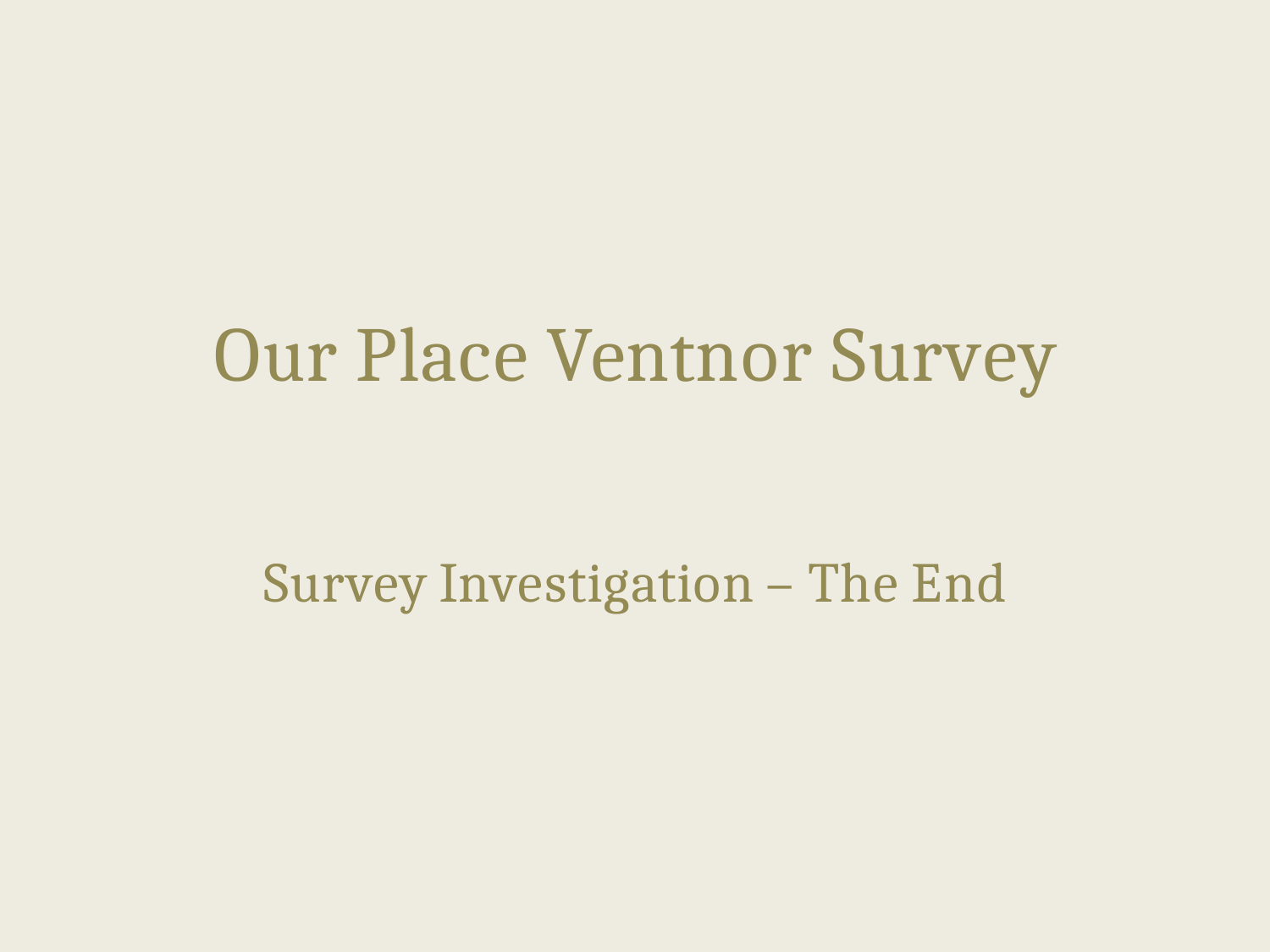

# Our Place Ventnor Survey
Survey Investigation – The End